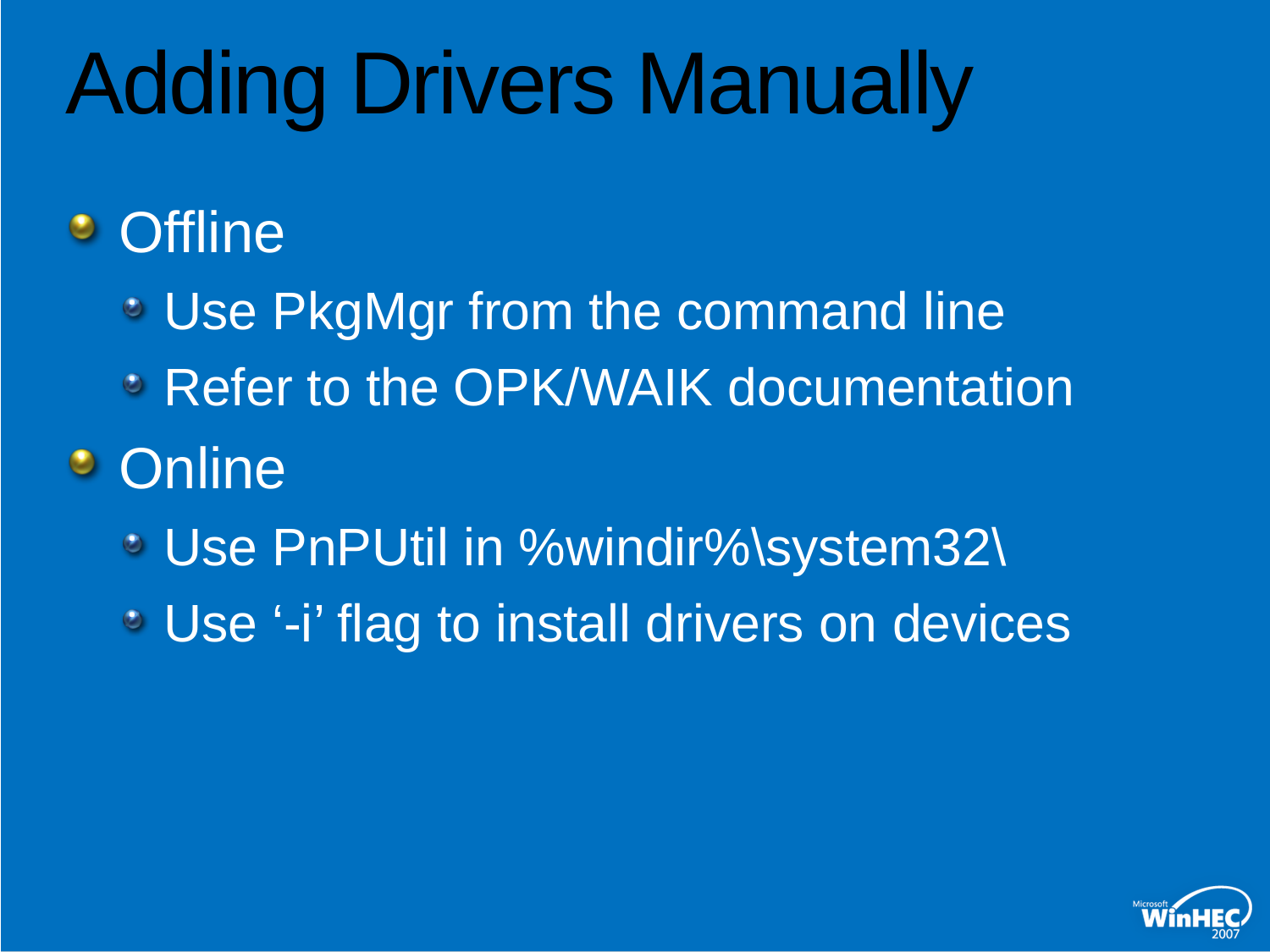

# Adding Drivers Manually
Offline
Use PkgMgr from the command line
Refer to the OPK/WAIK documentation
Online
Use PnPUtil in %windir%\system32\
Use ‘-i’ flag to install drivers on devices